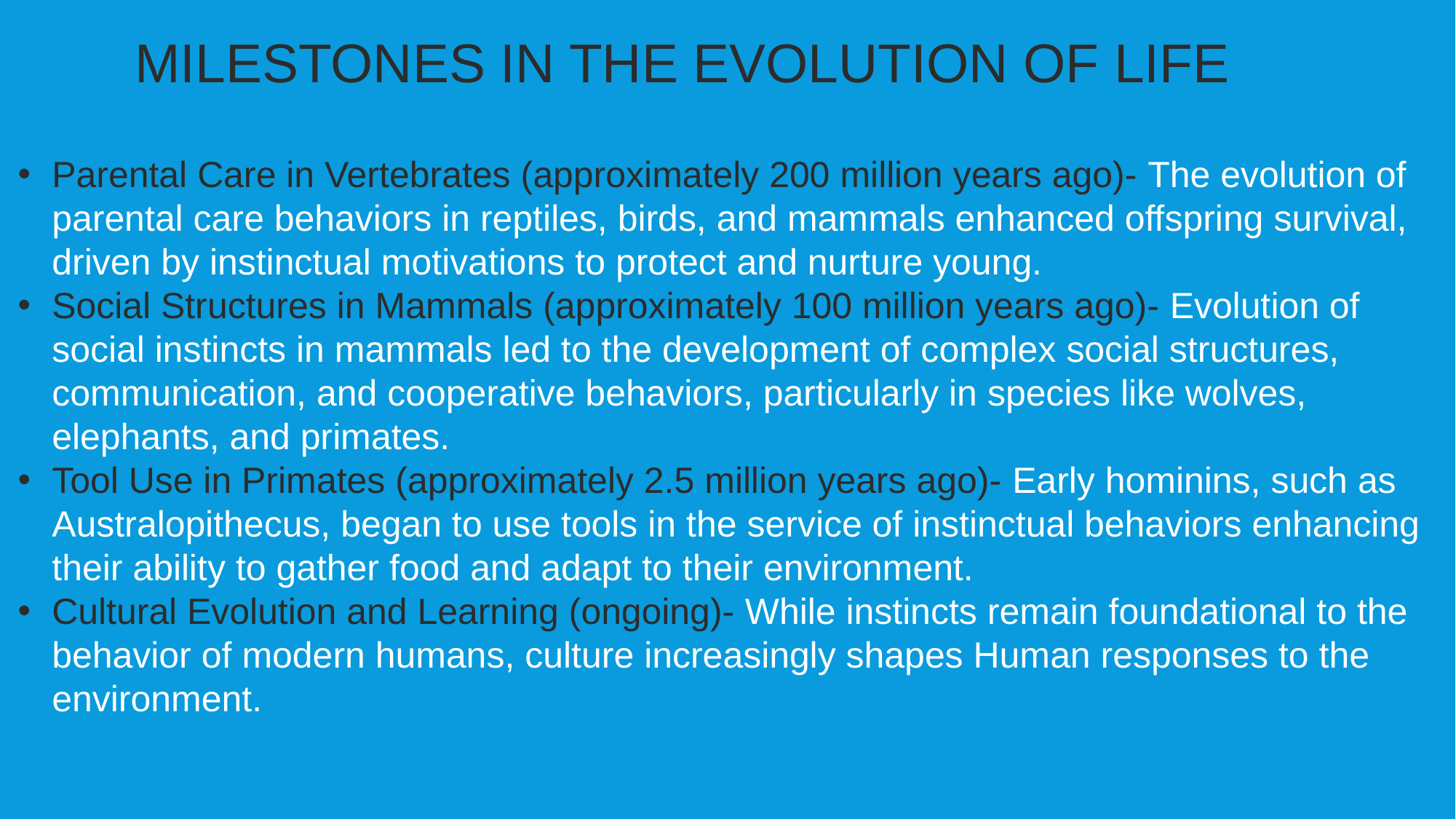

MILESTONES IN THE EVOLUTION OF LIFE
Parental Care in Vertebrates (approximately 200 million years ago)- The evolution of parental care behaviors in reptiles, birds, and mammals enhanced offspring survival, driven by instinctual motivations to protect and nurture young.
Social Structures in Mammals (approximately 100 million years ago)- Evolution of social instincts in mammals led to the development of complex social structures, communication, and cooperative behaviors, particularly in species like wolves, elephants, and primates.
Tool Use in Primates (approximately 2.5 million years ago)- Early hominins, such as Australopithecus, began to use tools in the service of instinctual behaviors enhancing their ability to gather food and adapt to their environment.
Cultural Evolution and Learning (ongoing)- While instincts remain foundational to the behavior of modern humans, culture increasingly shapes Human responses to the environment.